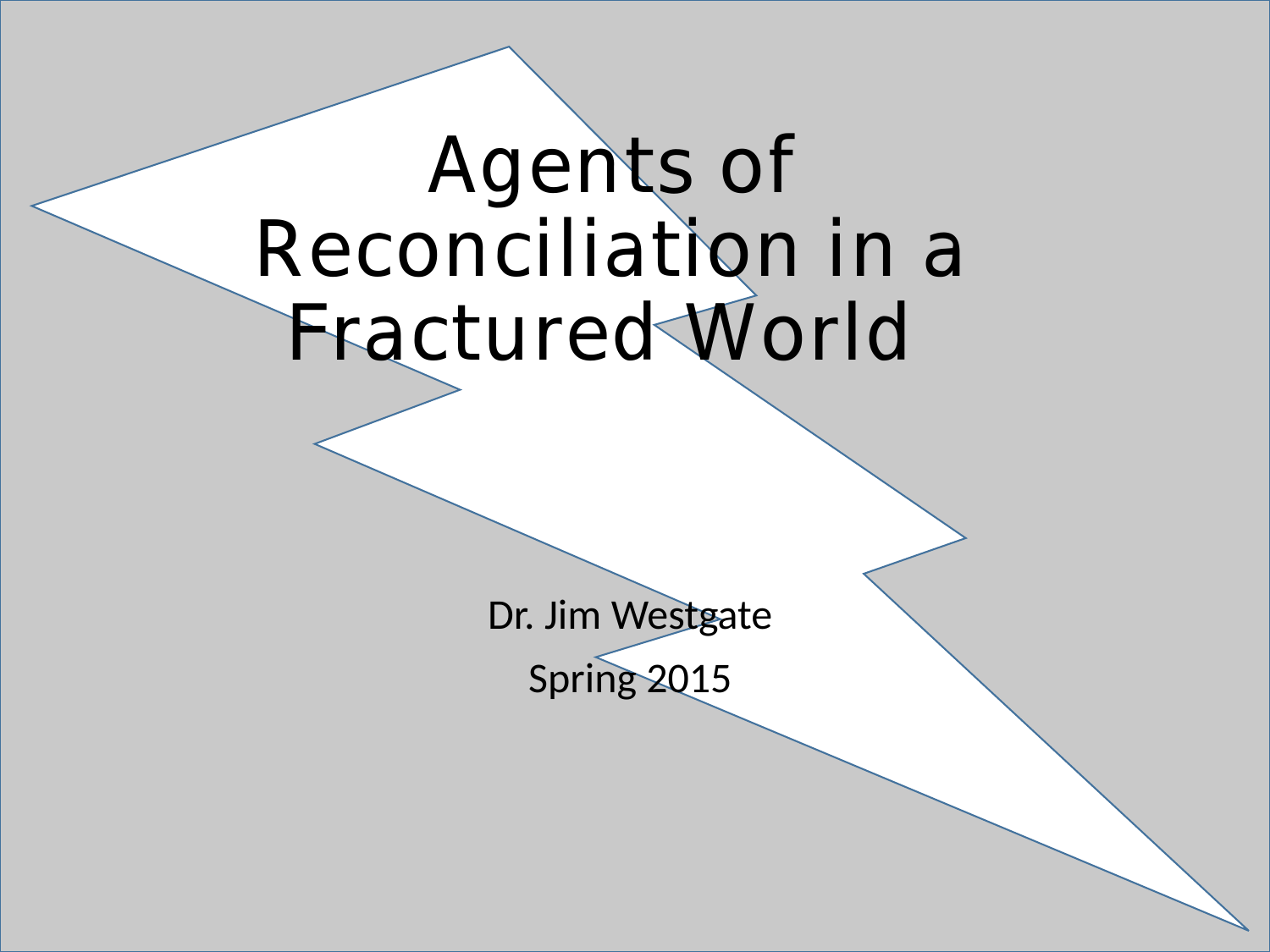

# Agents of Reconciliation in a Fractured World
Dr. Jim Westgate
Spring 2015